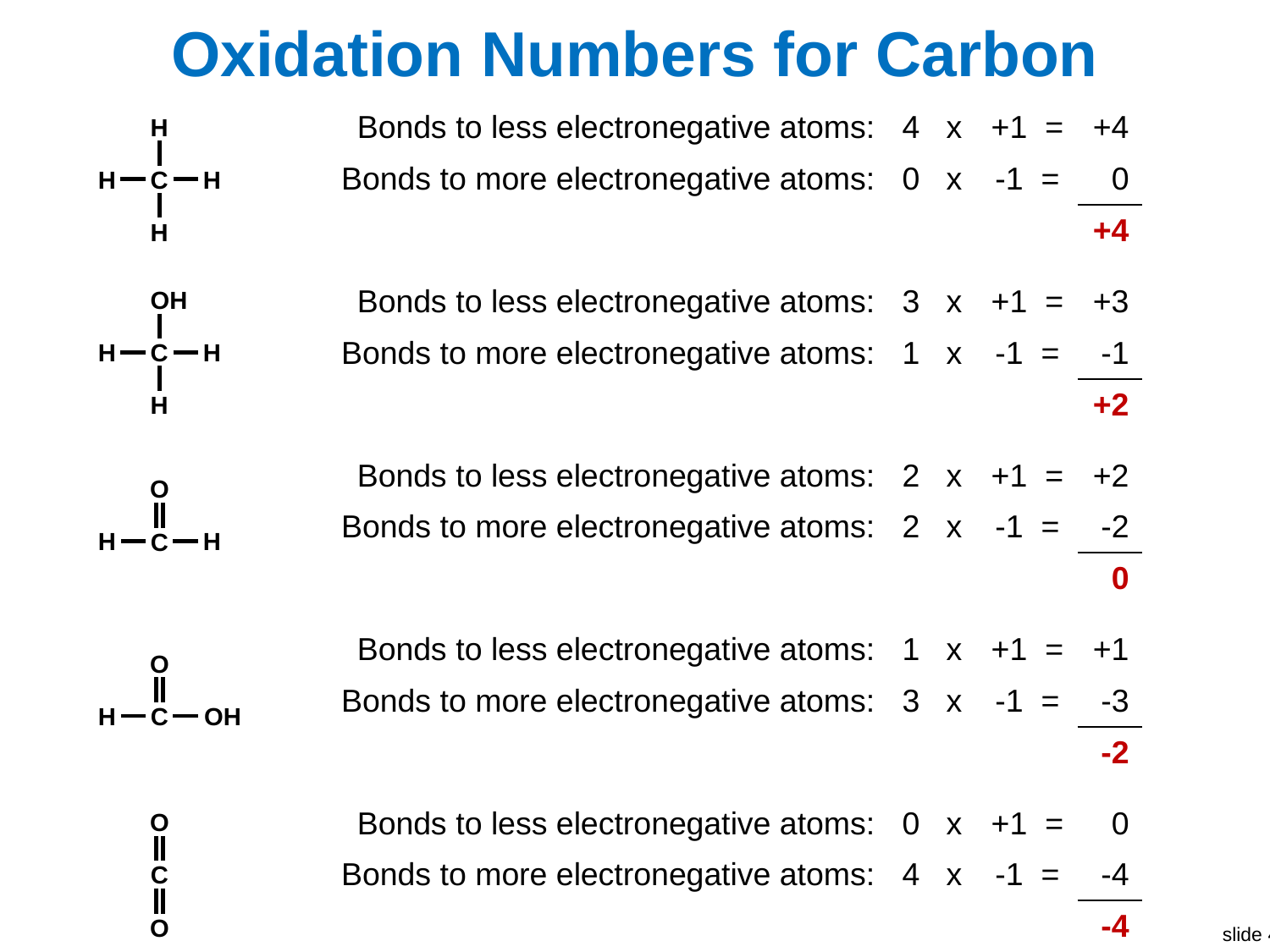

# Oxidation Numbers for Carbon
| Bonds to less electronegative atoms: | 4 x | +1 = | +4 |
| --- | --- | --- | --- |
| Bonds to more electronegative atoms: | 0 x | -1 = | 0 |
|  |  |  | +4 |
H
C
H
H
H
| Bonds to less electronegative atoms: | 3 x | +1 = | +3 |
| --- | --- | --- | --- |
| Bonds to more electronegative atoms: | 1 x | -1 = | -1 |
|  |  |  | +2 |
OH
C
H
H
H
| Bonds to less electronegative atoms: | 2 x | +1 = | +2 |
| --- | --- | --- | --- |
| Bonds to more electronegative atoms: | 2 x | -1 = | -2 |
|  |  |  | 0 |
O
H
H
C
H
| Bonds to less electronegative atoms: | 1 x | +1 = | +1 |
| --- | --- | --- | --- |
| Bonds to more electronegative atoms: | 3 x | -1 = | -3 |
|  |  |  | -2 |
O
H
OH
C
H
| Bonds to less electronegative atoms: | 0 x | +1 = | 0 |
| --- | --- | --- | --- |
| Bonds to more electronegative atoms: | 4 x | -1 = | -4 |
|  |  |  | -4 |
O
C
O